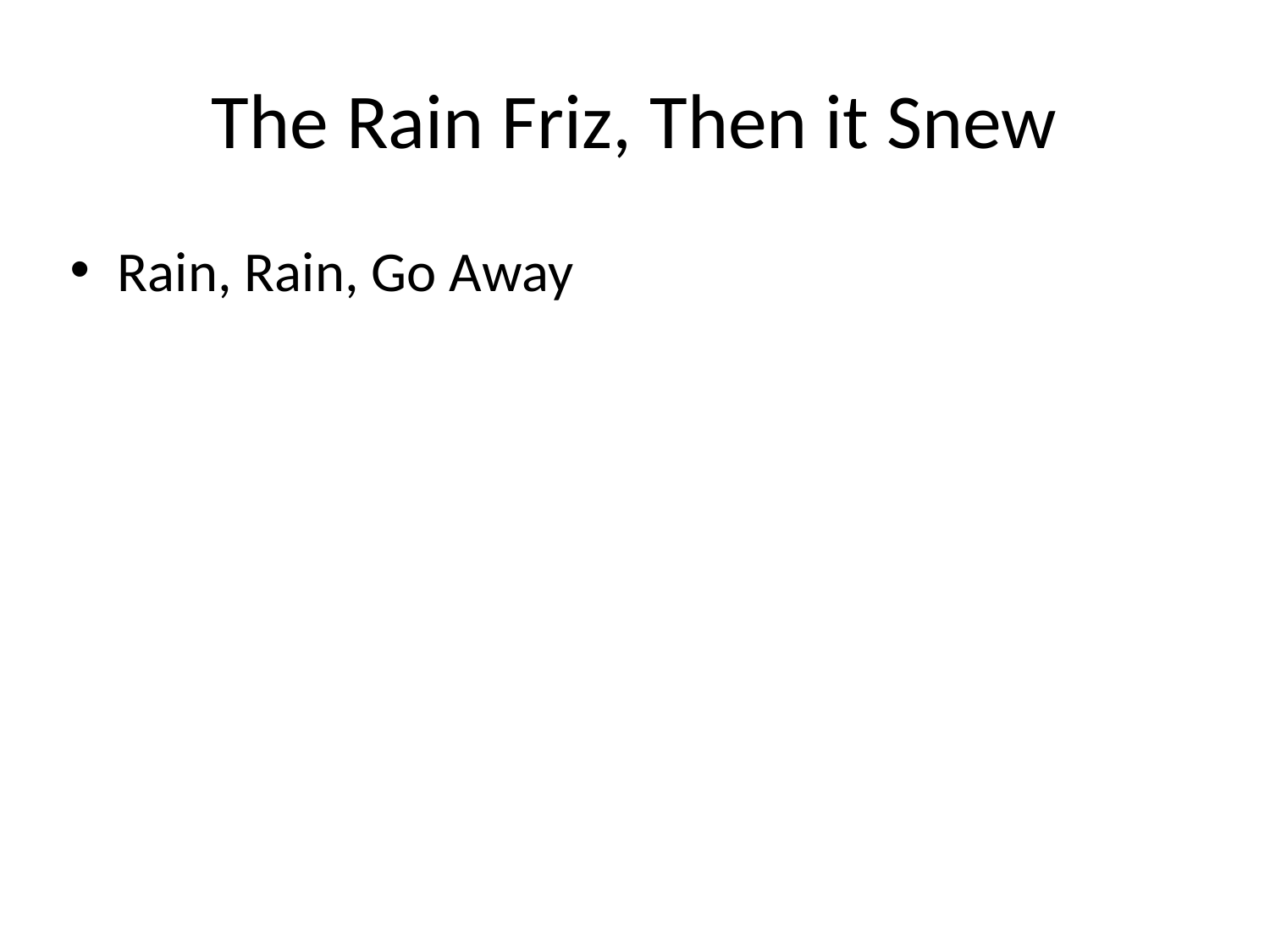

# The Rain Friz, Then it Snew
Rain, Rain, Go Away